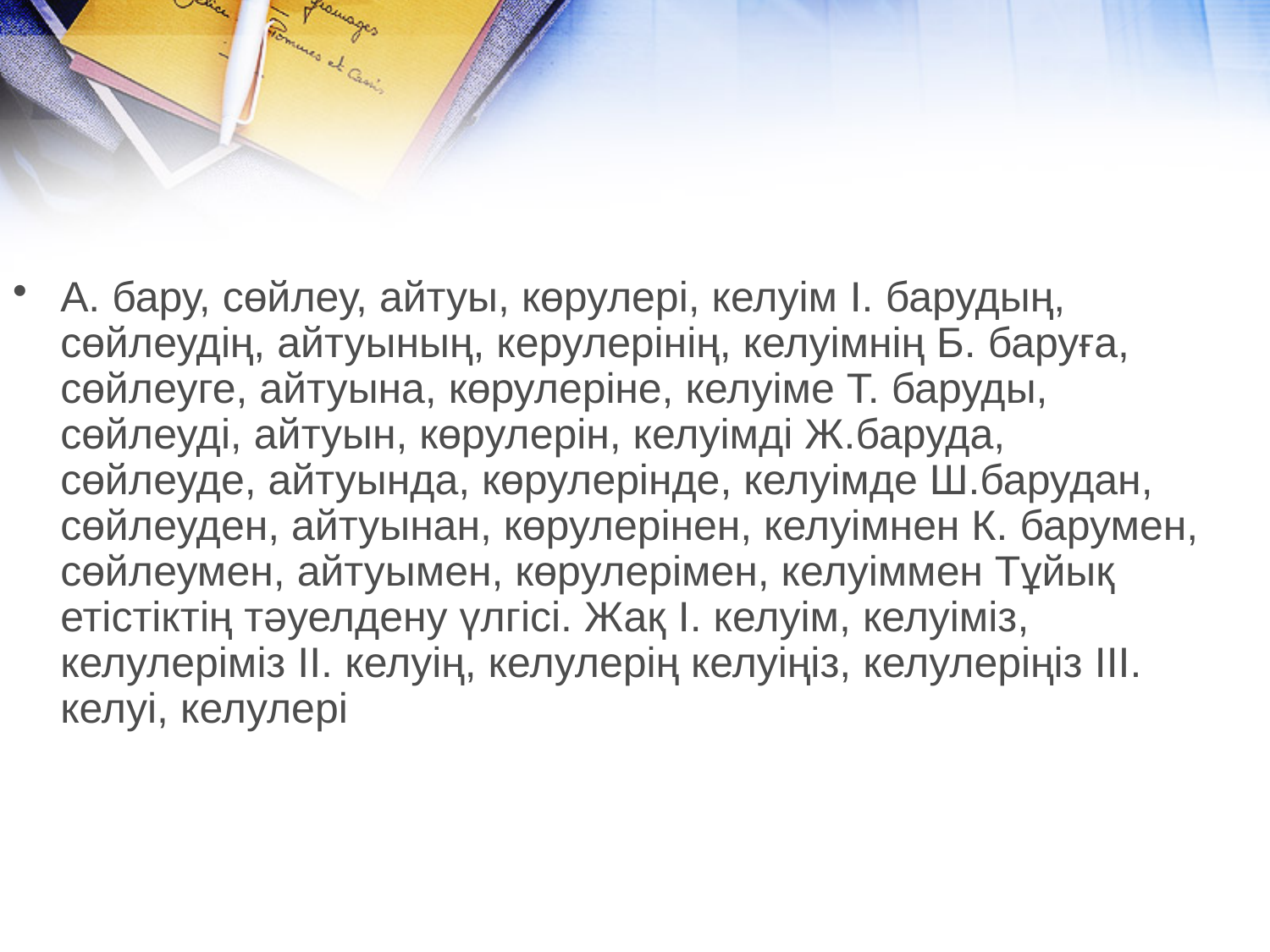

А. бару, сөйлеу, айтуы, көрулері, келуім I. барудың, сөйлеудің, айтуының, керулерінің, келуімнің Б. баруға, сөйлеуге, айтуына, көрулеріне, келуіме Т. баруды, сөйлеуді, айтуын, көрулерін, келуімді Ж.баруда, сөйлеуде, айтуында, көрулерінде, келуімде Ш.барудан, сөйлеуден, айтуынан, көрулерінен, келуімнен К. барумен, сөйлеумен, айтуымен, көрулерімен, келуіммен Тұйық етістіктің тәуелдену үлгісі. Жақ I. келуім, келуіміз, келулеріміз II. келуің, келулерің келуіңіз, келулеріңіз III. келуі, келулері
#